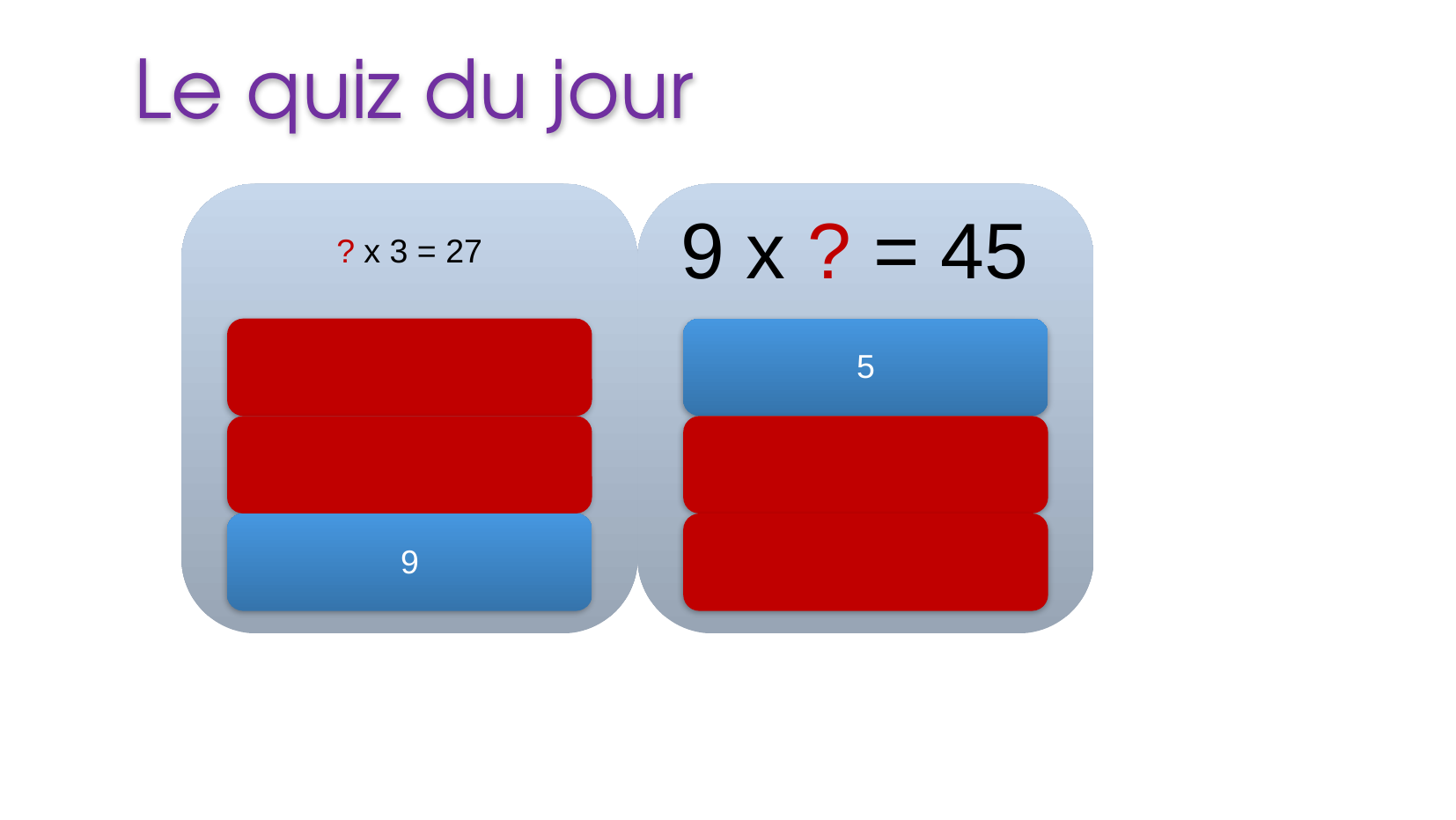

Le quiz du jour
? x 3 = 27
9 x ? = 45
5
9